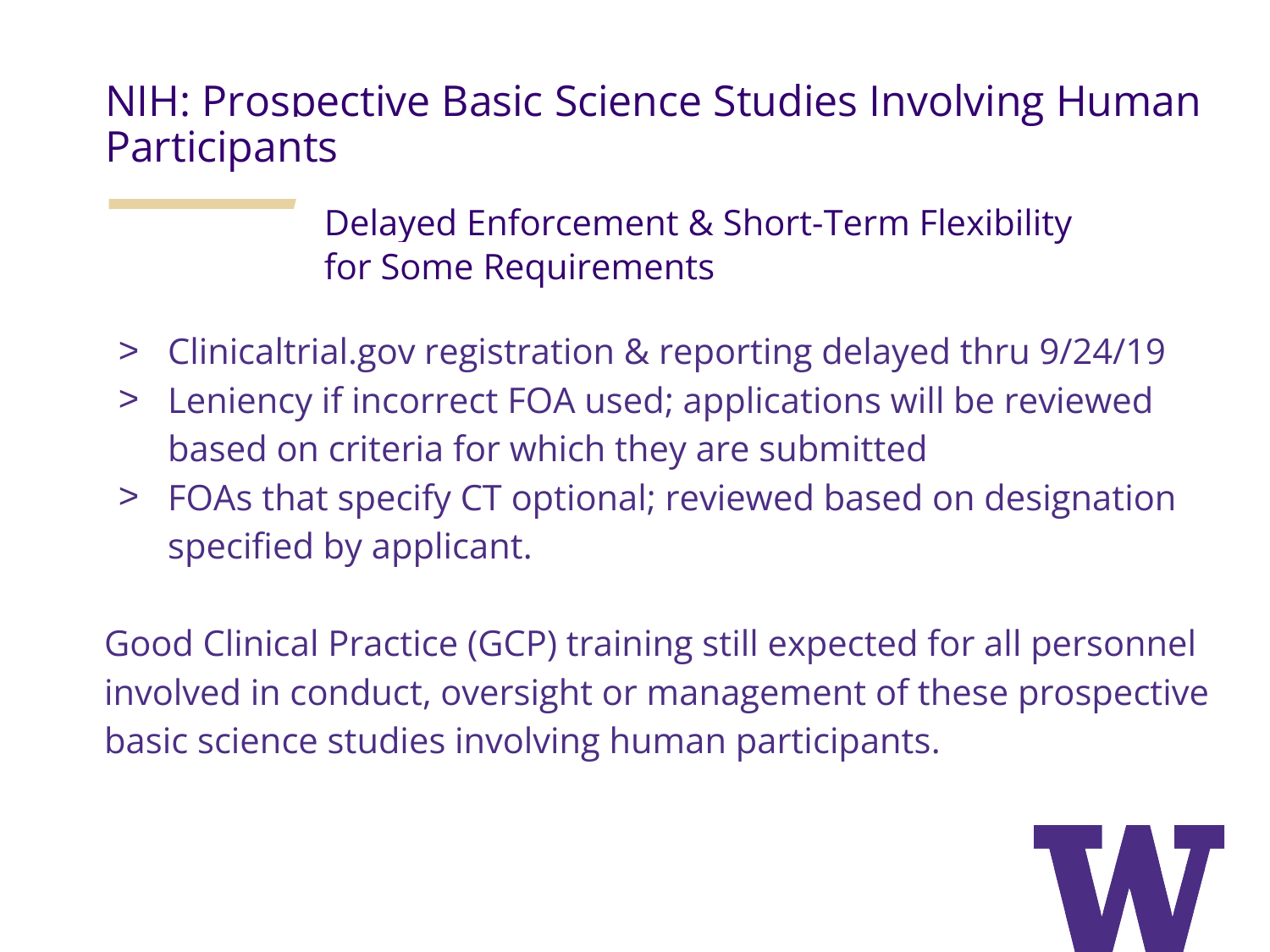

NIH: Prospective Basic Science Studies Involving Human Participants
Delayed Enforcement & Short-Term Flexibility
for Some Requirements
Clinicaltrial.gov registration & reporting delayed thru 9/24/19
Leniency if incorrect FOA used; applications will be reviewed based on criteria for which they are submitted
FOAs that specify CT optional; reviewed based on designation specified by applicant.

Good Clinical Practice (GCP) training still expected for all personnel involved in conduct, oversight or management of these prospective basic science studies involving human participants.